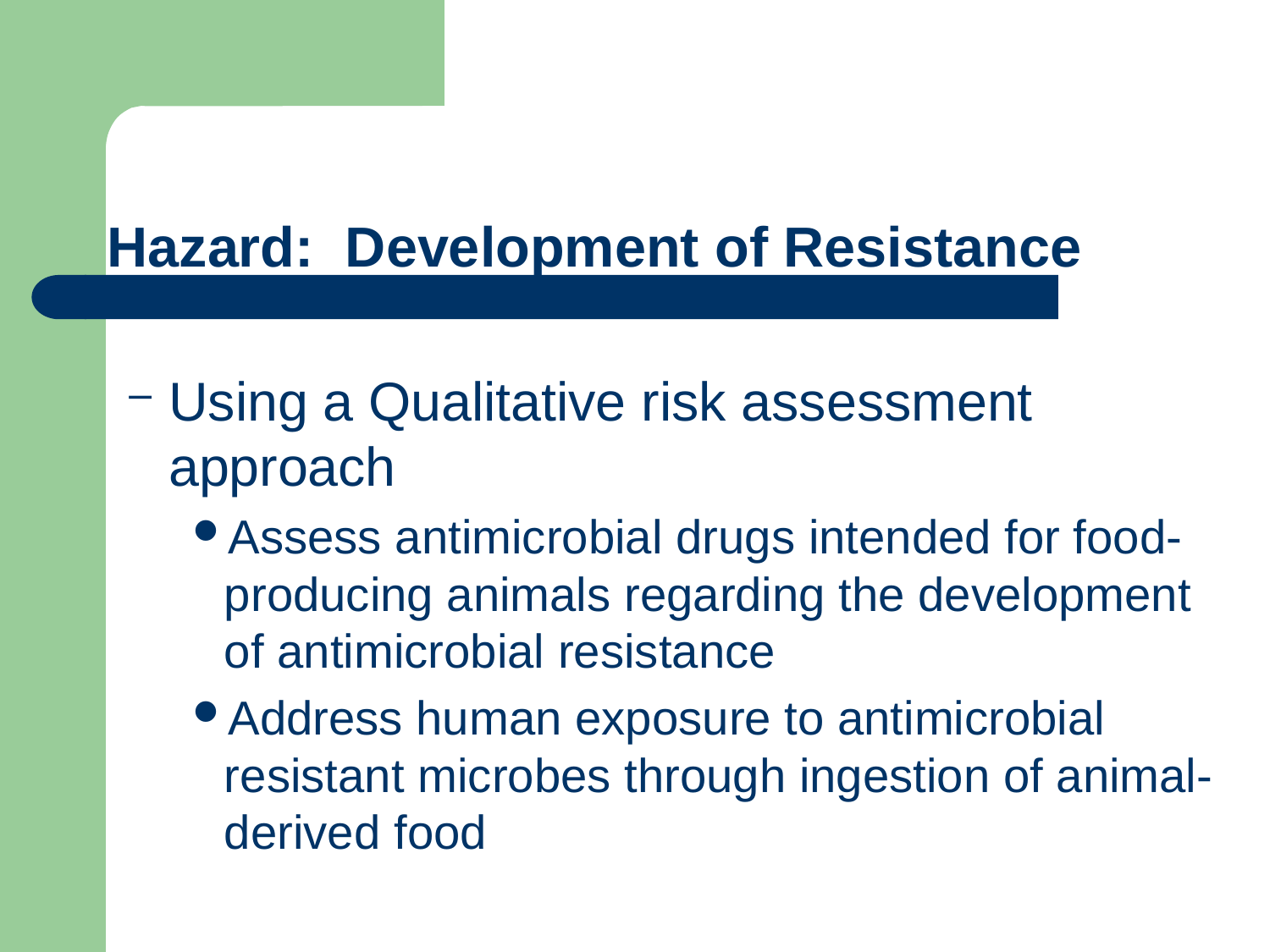

# Hazard:  Development of Resistance
Using a Qualitative risk assessment approach
Assess antimicrobial drugs intended for food-producing animals regarding the development of antimicrobial resistance
Address human exposure to antimicrobial resistant microbes through ingestion of animal-derived food